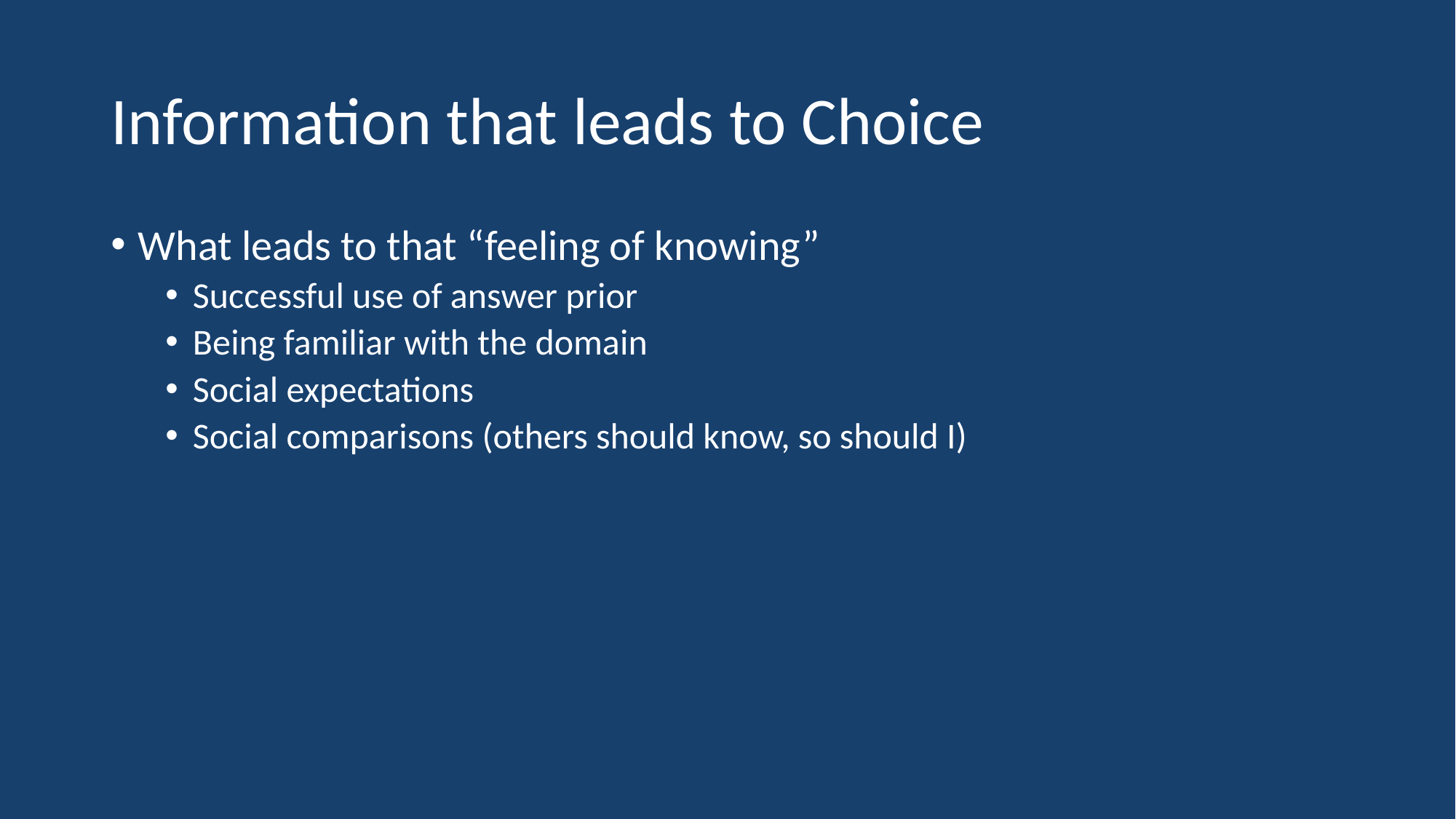

# Information that leads to Choice
What leads to that “feeling of knowing”
Successful use of answer prior
Being familiar with the domain
Social expectations
Social comparisons (others should know, so should I)